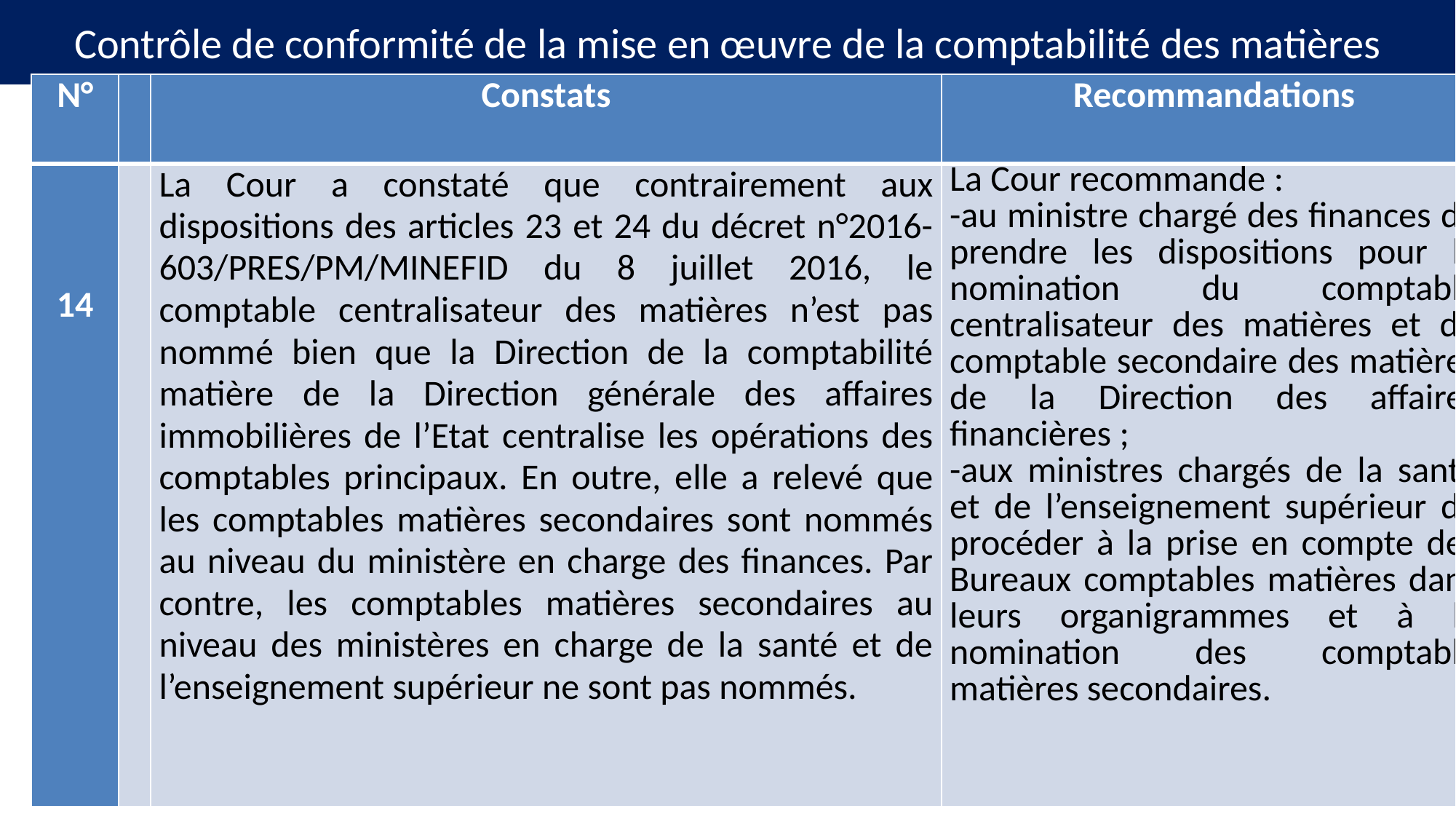

# Contrôle de conformité de la mise en œuvre de la comptabilité des matières
| N° |  | Constats | Recommandations |
| --- | --- | --- | --- |
| 14 |  | La Cour a constaté que contrairement aux dispositions des articles 23 et 24 du décret n°2016-603/PRES/PM/MINEFID du 8 juillet 2016, le comptable centralisateur des matières n’est pas nommé bien que la Direction de la comptabilité matière de la Direction générale des affaires immobilières de l’Etat centralise les opérations des comptables principaux. En outre, elle a relevé que les comptables matières secondaires sont nommés au niveau du ministère en charge des finances. Par contre, les comptables matières secondaires au niveau des ministères en charge de la santé et de l’enseignement supérieur ne sont pas nommés. | La Cour recommande : -au ministre chargé des finances de prendre les dispositions pour la nomination du comptable centralisateur des matières et du comptable secondaire des matières de la Direction des affaires financières ; -aux ministres chargés de la santé et de l’enseignement supérieur de procéder à la prise en compte des Bureaux comptables matières dans leurs organigrammes et à la nomination des comptable matières secondaires. |
15